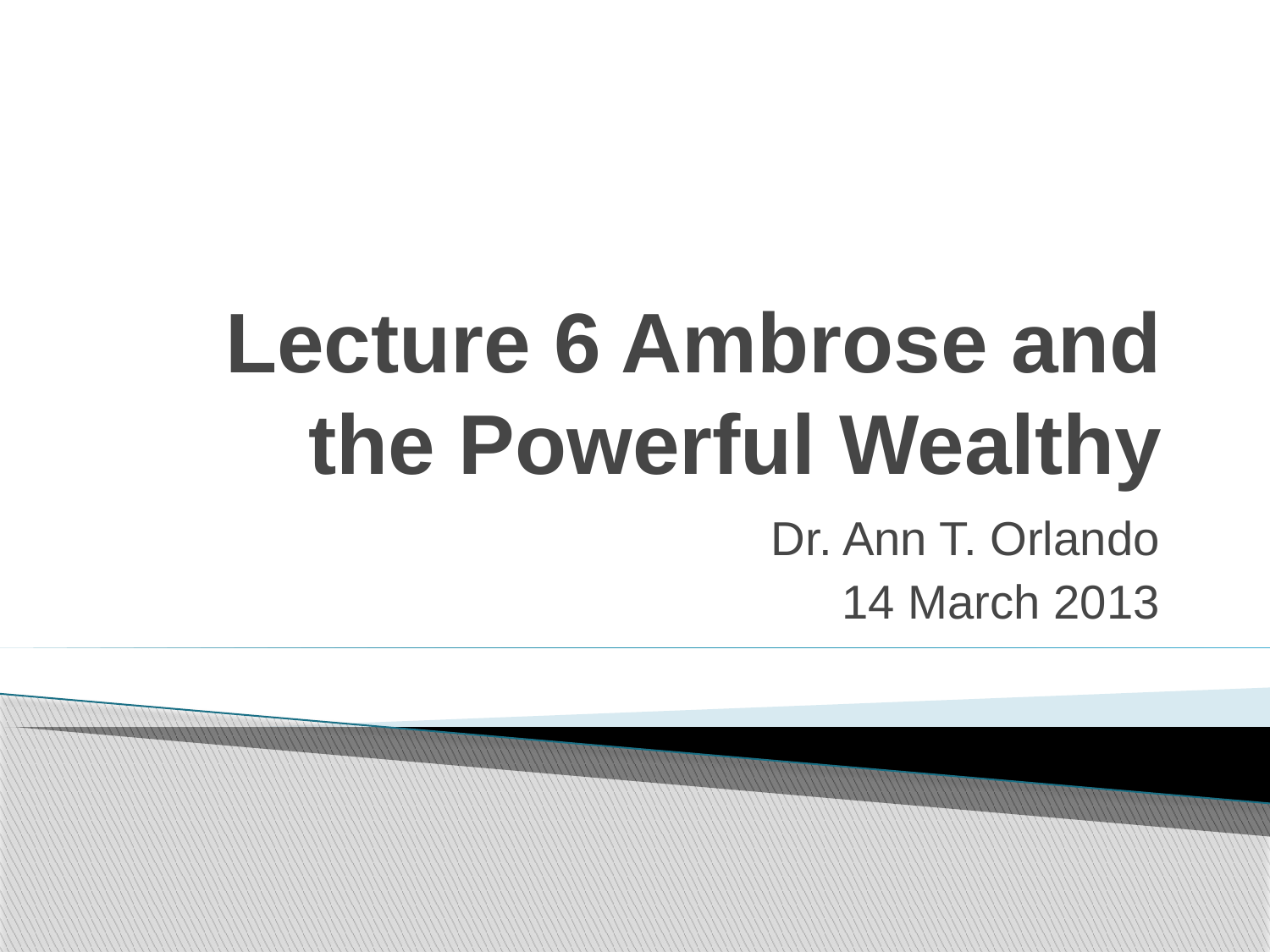

# Lecture 6 Ambrose and the Powerful Wealthy
Dr. Ann T. Orlando
14 March 2013